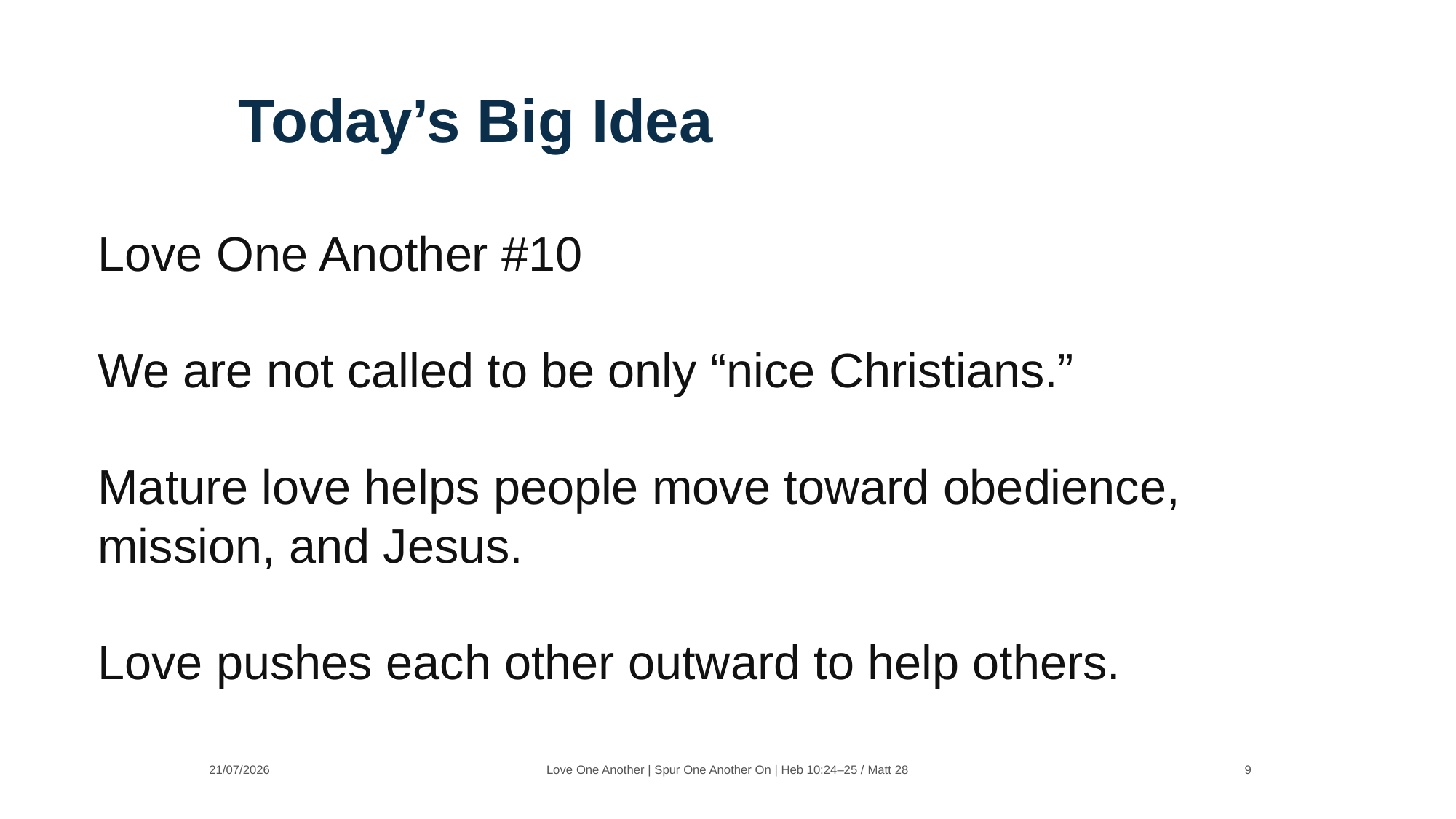

Today’s Big Idea
Love One Another #10

We are not called to be only “nice Christians.”

Mature love helps people move toward obedience, mission, and Jesus.

Love pushes each other outward to help others.
21/07/2026
Love One Another | Spur One Another On | Heb 10:24–25 / Matt 28
9